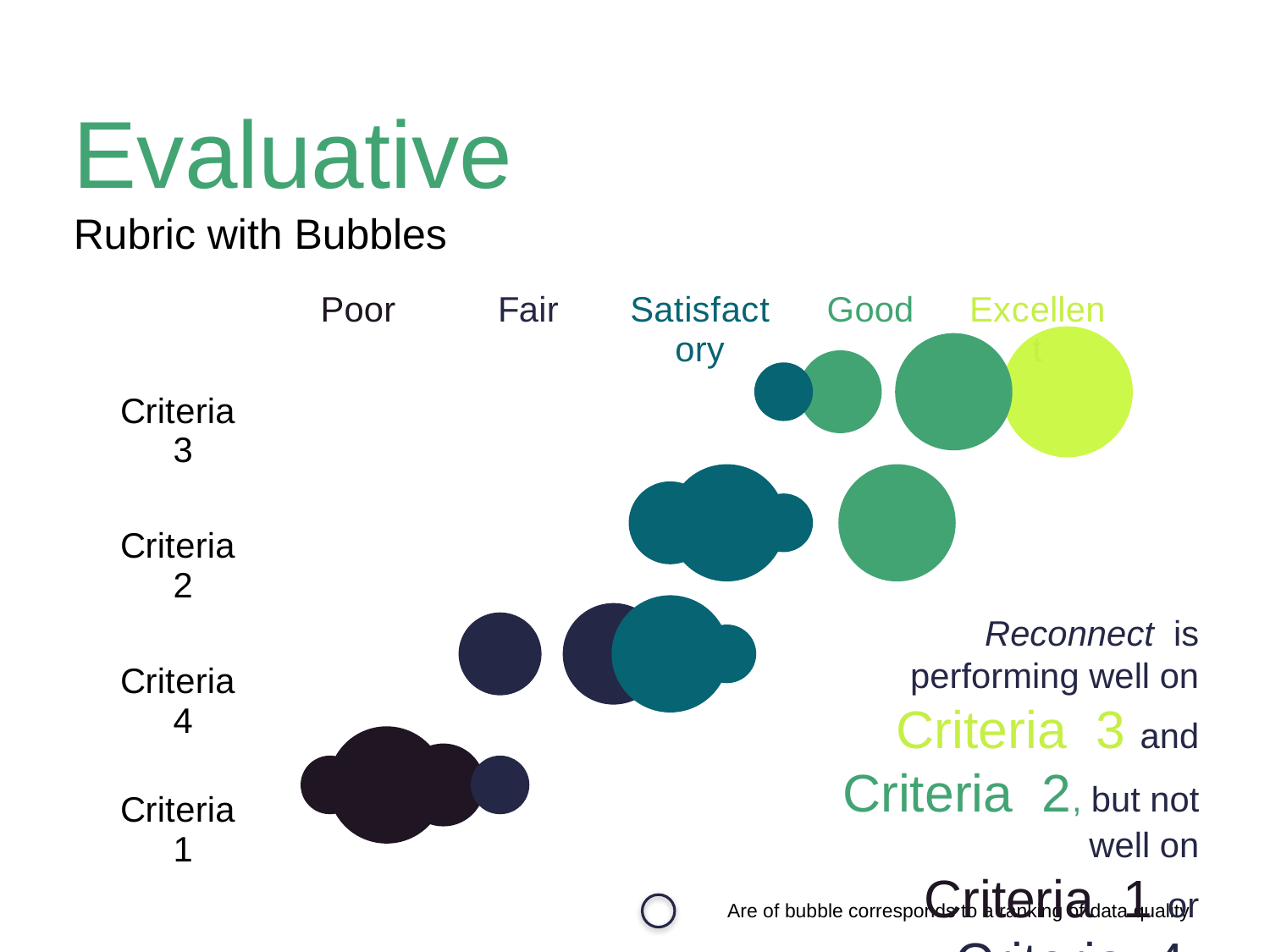

Evaluative
Rubric with Bubbles

### Chart

| Category | X-1, Y-1 | X-1, Y-2 | X-1, Y-3 | X-1, Y-4 | X-2, Y-1 | X-2, Y-2 | X-2, Y-3 | X-2, Y-4 | X-3, Y-1 | X-3, Y-2 | X-3, Y-4 | X-4, Y-1 | X-4, Y-2 | X-4, Y-3 | X-5, Y-1 | X-5, Y-2 | X-5, Y-3 | X-5, Y-4 | X-3, Y-3 | X-4, Y-4 |
|---|---|---|---|---|---|---|---|---|---|---|---|---|---|---|---|---|---|---|---|---|
Reconnect  is performing well on Criteria  3 and Criteria  2, but not well on
 Criteria  1 or Criteria  4.
Are of bubble corresponds to a ranking of data quality.